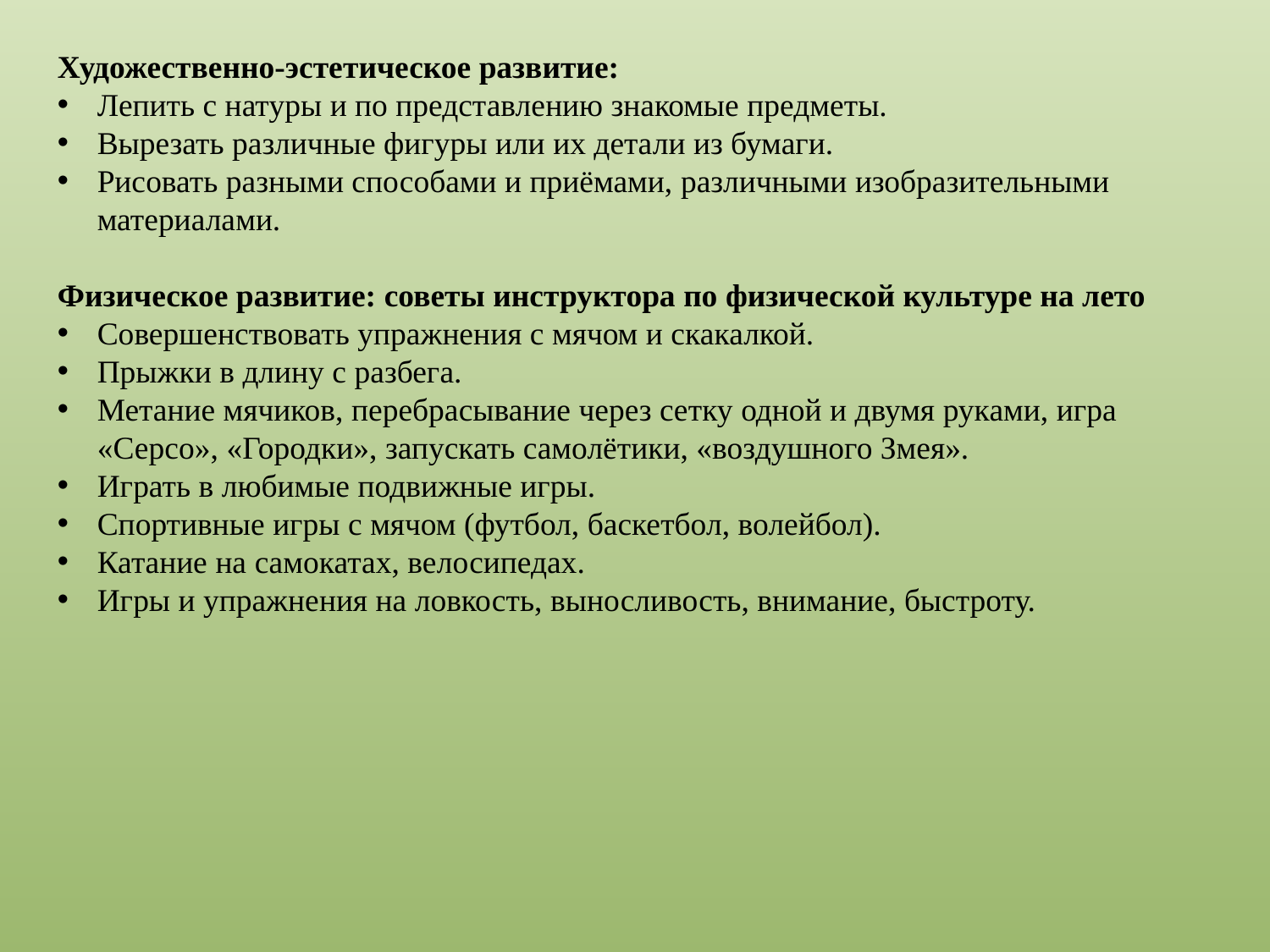

Художественно-эстетическое развитие:
Лепить с натуры и по представлению знакомые предметы.
Вырезать различные фигуры или их детали из бумаги.
Рисовать разными способами и приёмами, различными изобразительными материалами.

Физическое развитие: советы инструктора по физической культуре на лето
Совершенствовать упражнения с мячом и скакалкой.
Прыжки в длину с разбега.
Метание мячиков, перебрасывание через сетку одной и двумя руками, игра «Серсо», «Городки», запускать самолётики, «воздушного Змея».
Играть в любимые подвижные игры.
Спортивные игры с мячом (футбол, баскетбол, волейбол).
Катание на самокатах, велосипедах.
Игры и упражнения на ловкость, выносливость, внимание, быстроту.